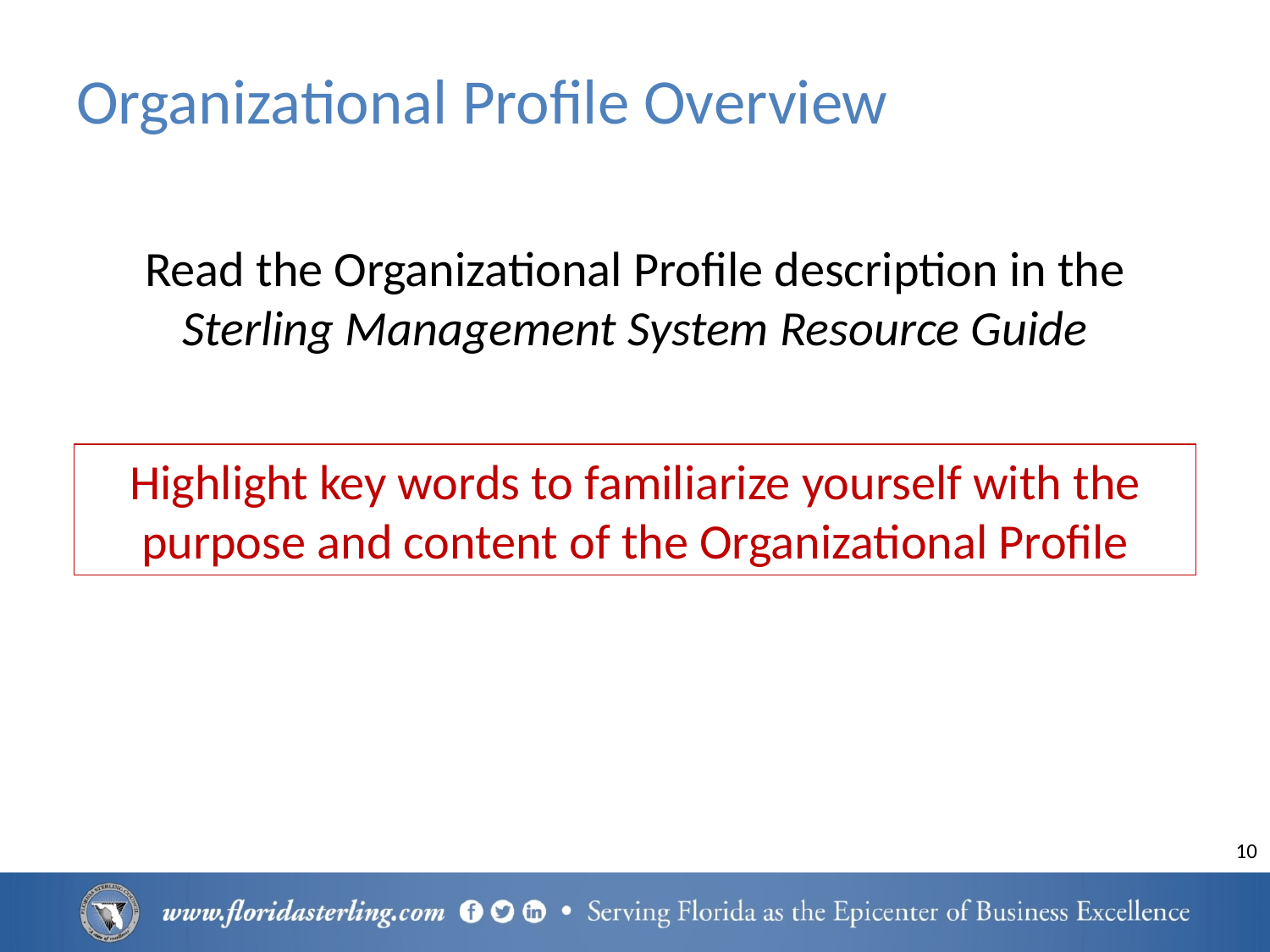

# Organizational Profile Overview
Read the Organizational Profile description in the Sterling Management System Resource Guide
Highlight key words to familiarize yourself with the purpose and content of the Organizational Profile
10